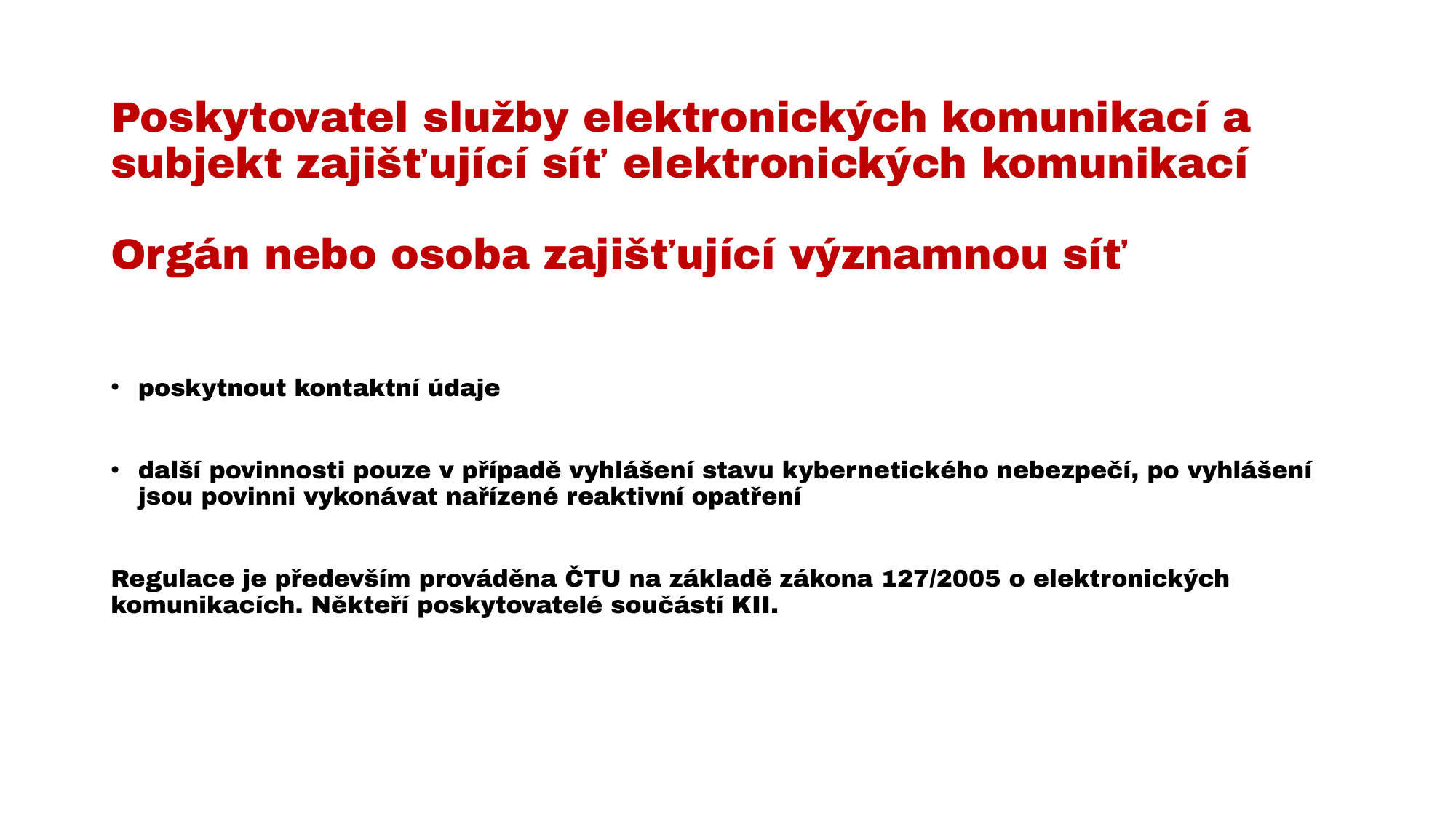

# Poskytovatel služby elektronických komunikací a subjekt zajišťující síť elektronických komunikací Orgán nebo osoba zajišťující významnou síť
poskytnout kontaktní údaje

další povinnosti pouze v případě vyhlášení stavu kybernetického nebezpečí, po vyhlášení jsou povinni vykonávat nařízené reaktivní opatření

Regulace je především prováděna ČTU na základě zákona 127/2005 o elektronických komunikacích. Někteří poskytovatelé součástí KII.